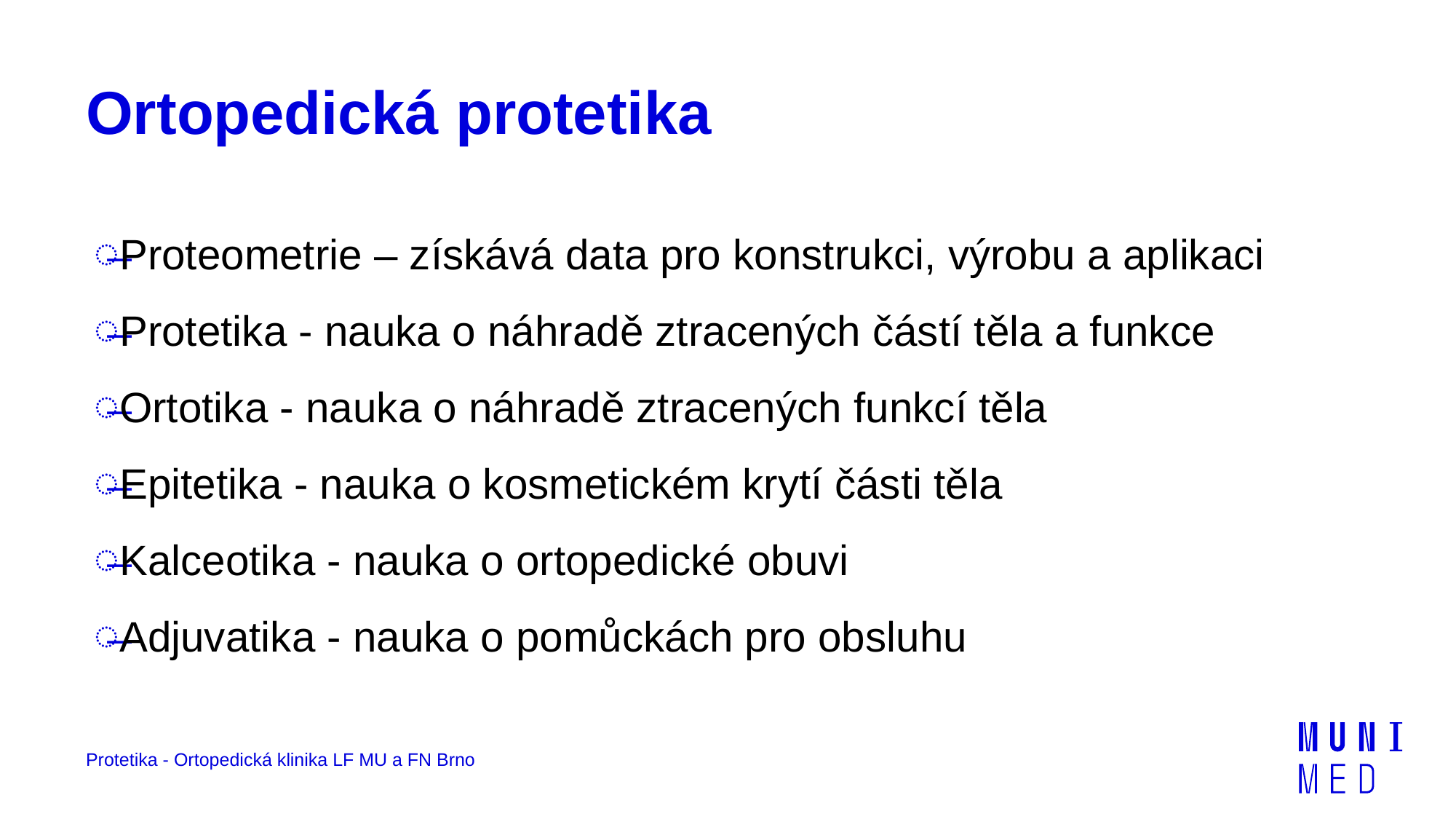

# Ortopedická protetika
Proteometrie – získává data pro konstrukci, výrobu a aplikaci
Protetika - nauka o náhradě ztracených částí těla a funkce
Ortotika - nauka o náhradě ztracených funkcí těla
Epitetika - nauka o kosmetickém krytí části těla
Kalceotika - nauka o ortopedické obuvi
Adjuvatika - nauka o pomůckách pro obsluhu
Protetika - Ortopedická klinika LF MU a FN Brno